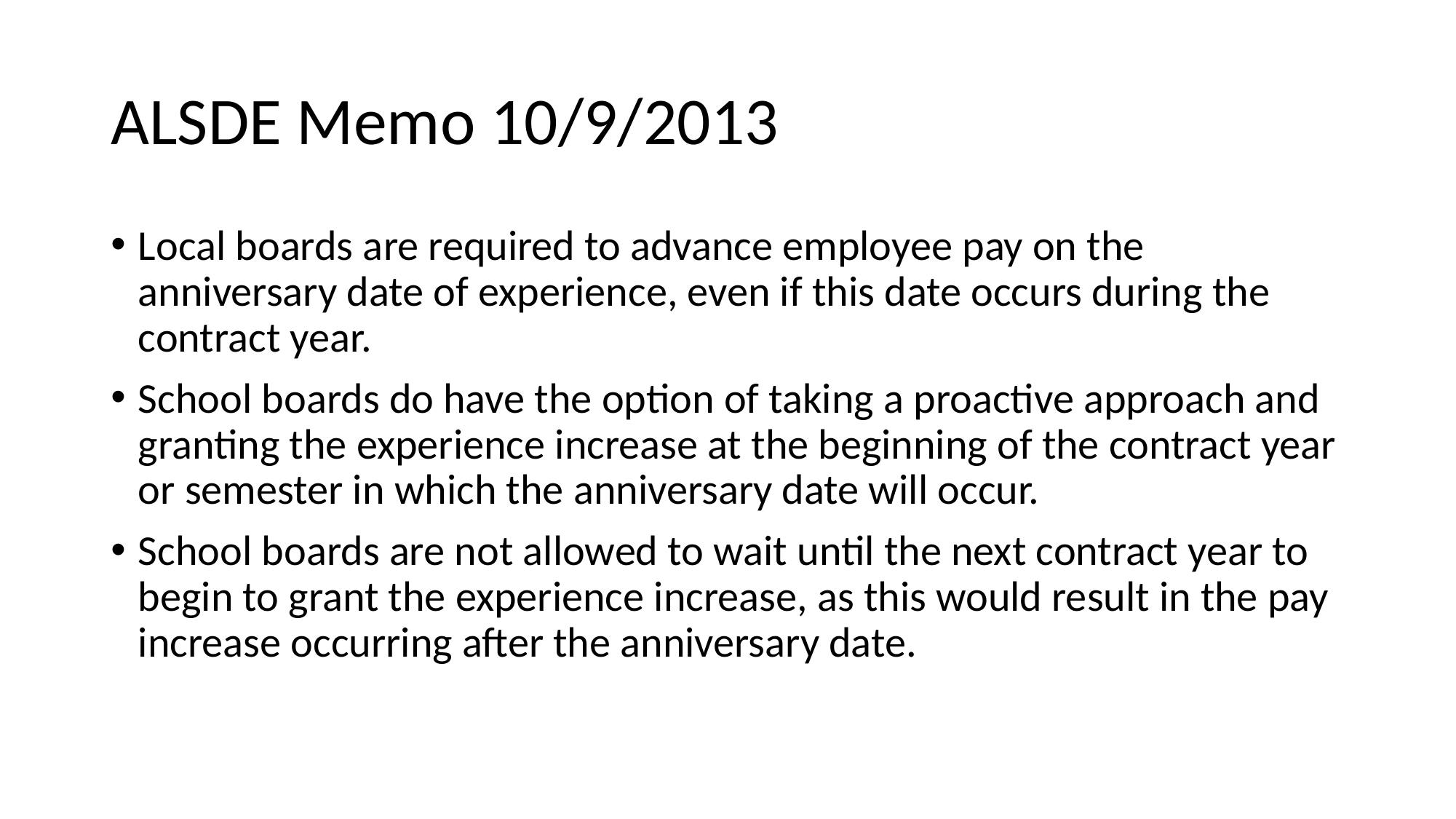

# ALSDE Memo 10/9/2013
Local boards are required to advance employee pay on the anniversary date of experience, even if this date occurs during the contract year.
School boards do have the option of taking a proactive approach and granting the experience increase at the beginning of the contract year or semester in which the anniversary date will occur.
School boards are not allowed to wait until the next contract year to begin to grant the experience increase, as this would result in the pay increase occurring after the anniversary date.